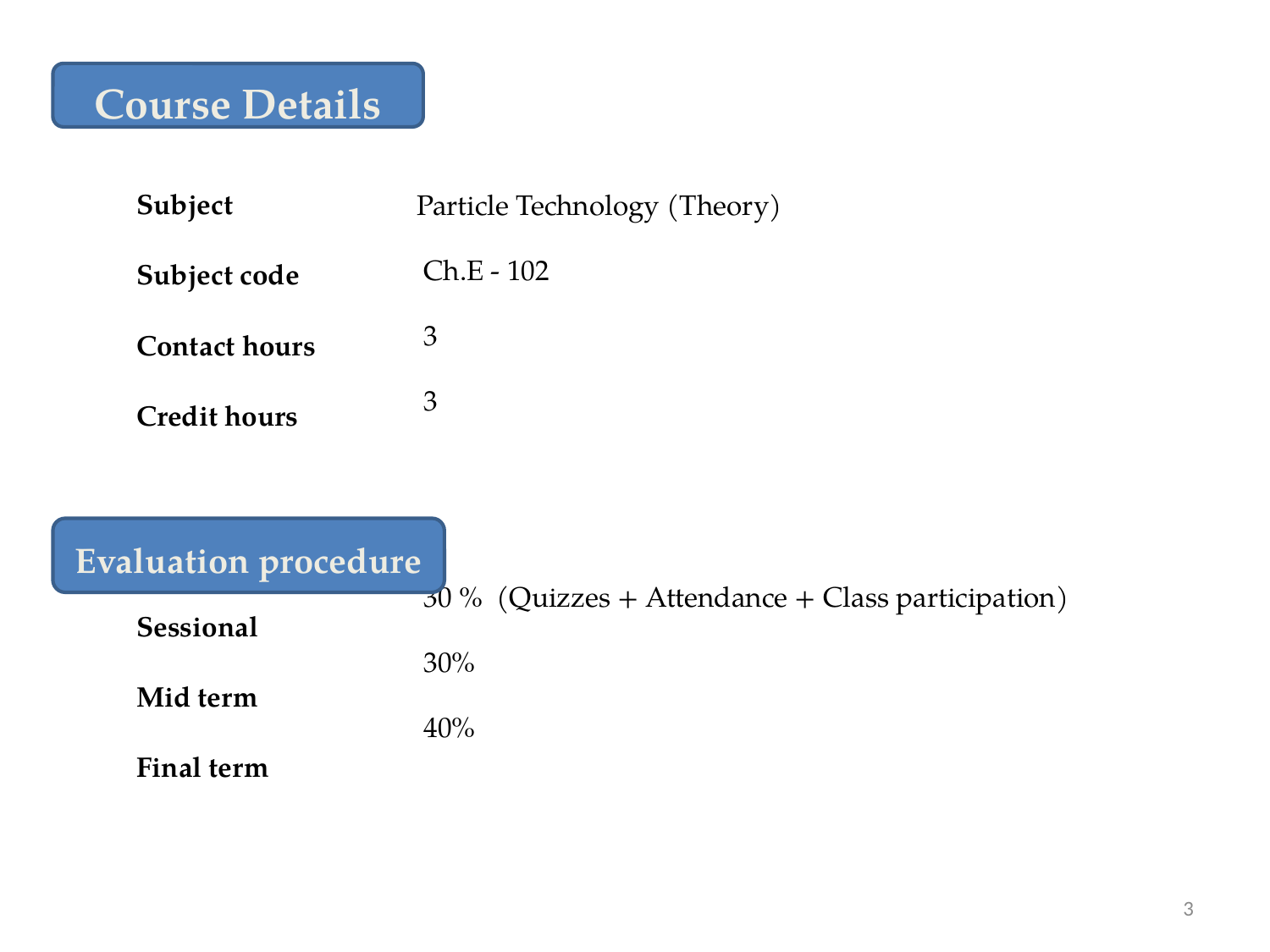

Course Details

| Subject Subject code Contact hours Credit hours Sessional Mid term Final term | Particle Technology (Theory) Ch.E - 102 3 3 30 % (Quizzes + Attendance + Class participation) 30% 40% |
| --- | --- |

Evaluation procedure

3